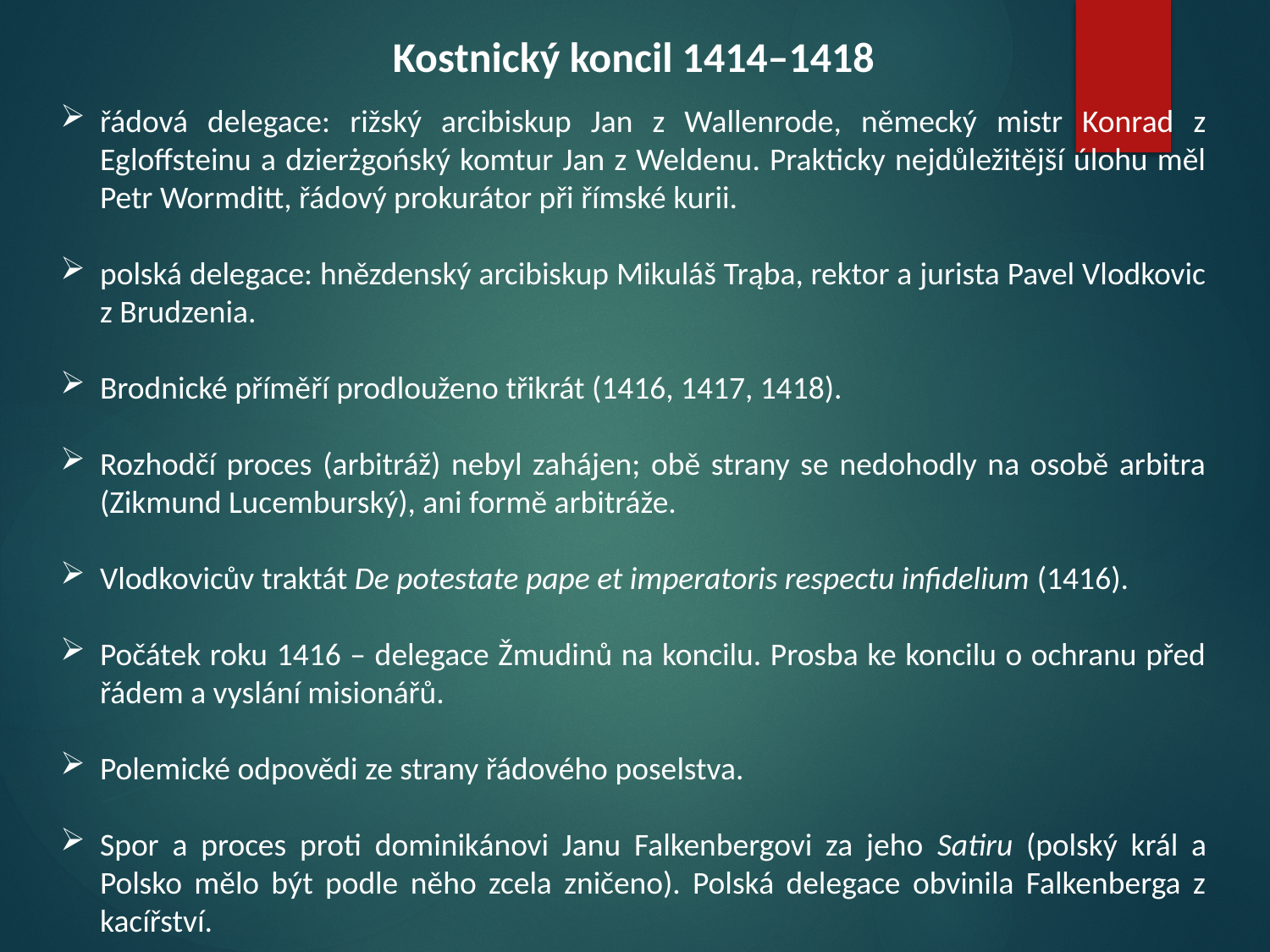

Kostnický koncil 1414–1418
řádová delegace: rižský arcibiskup Jan z Wallenrode, německý mistr Konrad z Egloffsteinu a dzierżgońský komtur Jan z Weldenu. Prakticky nejdůležitější úlohu měl Petr Wormditt, řádový prokurátor při římské kurii.

polská delegace: hnězdenský arcibiskup Mikuláš Trąba, rektor a jurista Pavel Vlodkovic z Brudzenia.

Brodnické příměří prodlouženo třikrát (1416, 1417, 1418).

Rozhodčí proces (arbitráž) nebyl zahájen; obě strany se nedohodly na osobě arbitra (Zikmund Lucemburský), ani formě arbitráže.

Vlodkovicův traktát De potestate pape et imperatoris respectu infidelium (1416).

Počátek roku 1416 – delegace Žmudinů na koncilu. Prosba ke koncilu o ochranu před řádem a vyslání misionářů.

Polemické odpovědi ze strany řádového poselstva.

Spor a proces proti dominikánovi Janu Falkenbergovi za jeho Satiru (polský král a Polsko mělo být podle něho zcela zničeno). Polská delegace obvinila Falkenberga z kacířství.